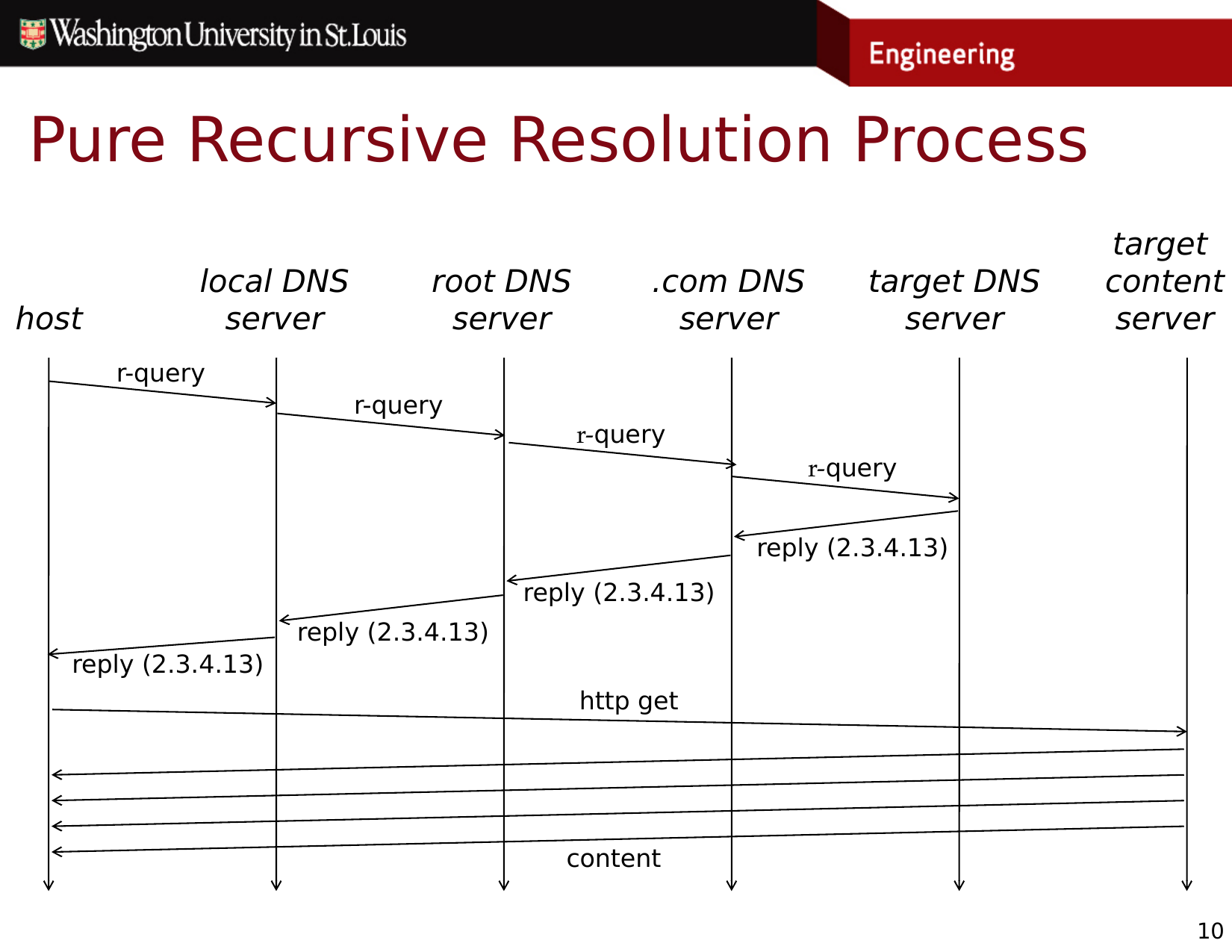

# Pure Recursive Resolution Process
target
content
server
local DNS
server
root DNS
server
.com DNS
server
target DNS
server
host
r-query
r-query
r-query
r-query
reply (2.3.4.13)
reply (2.3.4.13)
reply (2.3.4.13)
reply (2.3.4.13)
http get
content
10